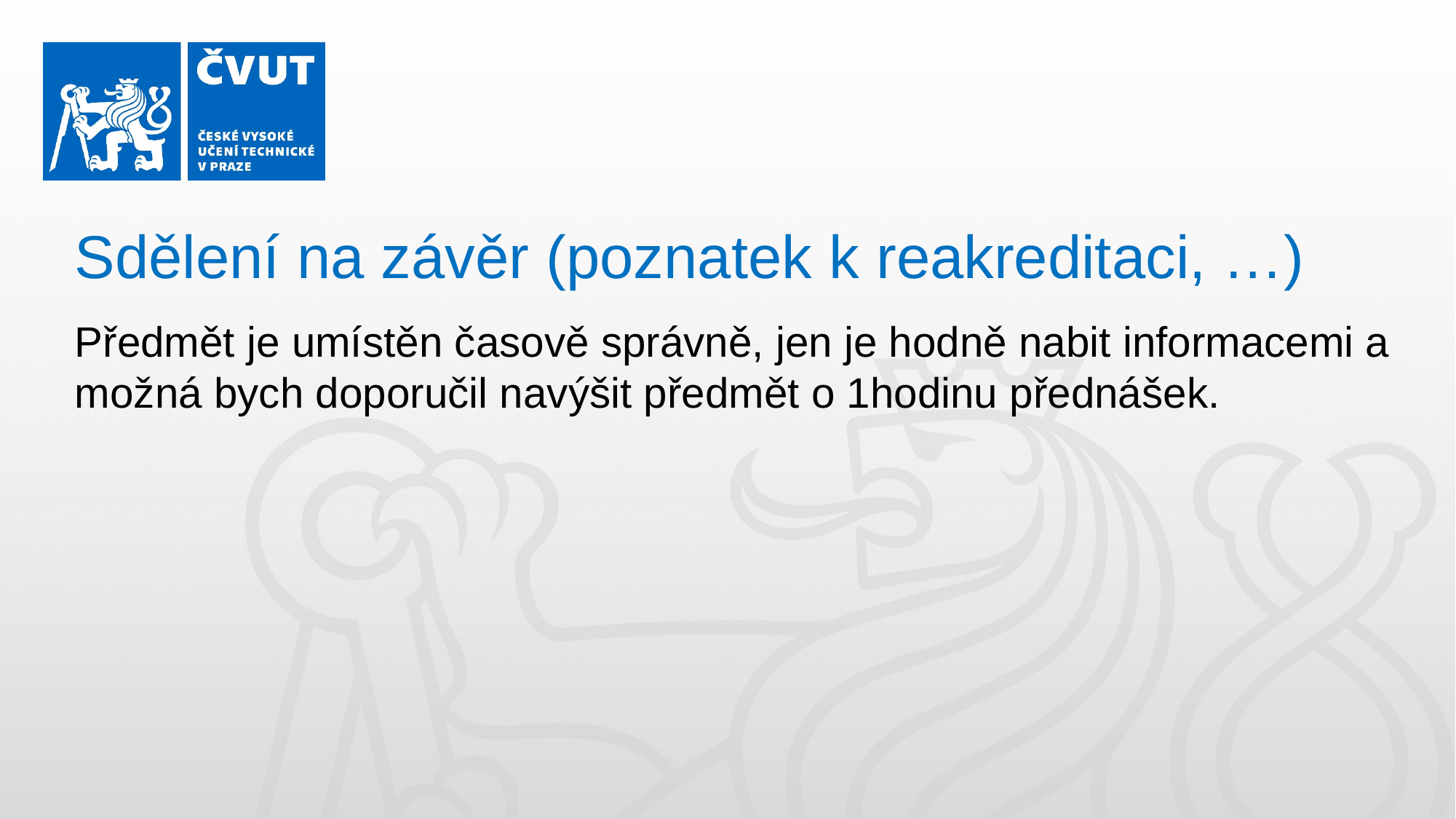

Sdělení na závěr (poznatek k reakreditaci, …)
Předmět je umístěn časově správně, jen je hodně nabit informacemi a možná bych doporučil navýšit předmět o 1hodinu přednášek.